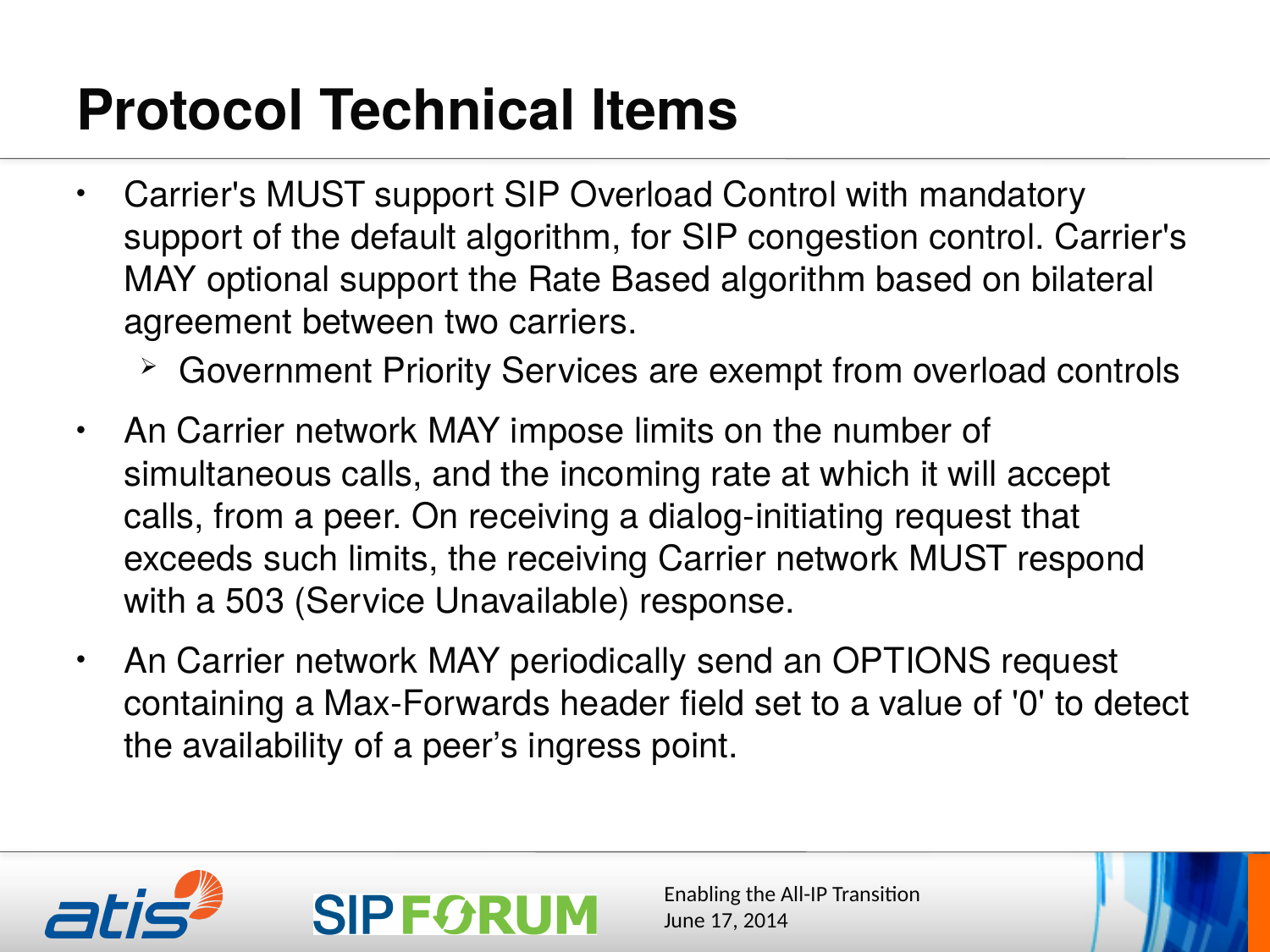

# Protocol Technical Items
Carrier's MUST support SIP Overload Control with mandatory support of the default algorithm, for SIP congestion control. Carrier's MAY optional support the Rate Based algorithm based on bilateral agreement between two carriers.
Government Priority Services are exempt from overload controls
An Carrier network MAY impose limits on the number of simultaneous calls, and the incoming rate at which it will accept calls, from a peer. On receiving a dialog-initiating request that exceeds such limits, the receiving Carrier network MUST respond with a 503 (Service Unavailable) response.
An Carrier network MAY periodically send an OPTIONS request containing a Max-Forwards header field set to a value of '0' to detect the availability of a peer’s ingress point.